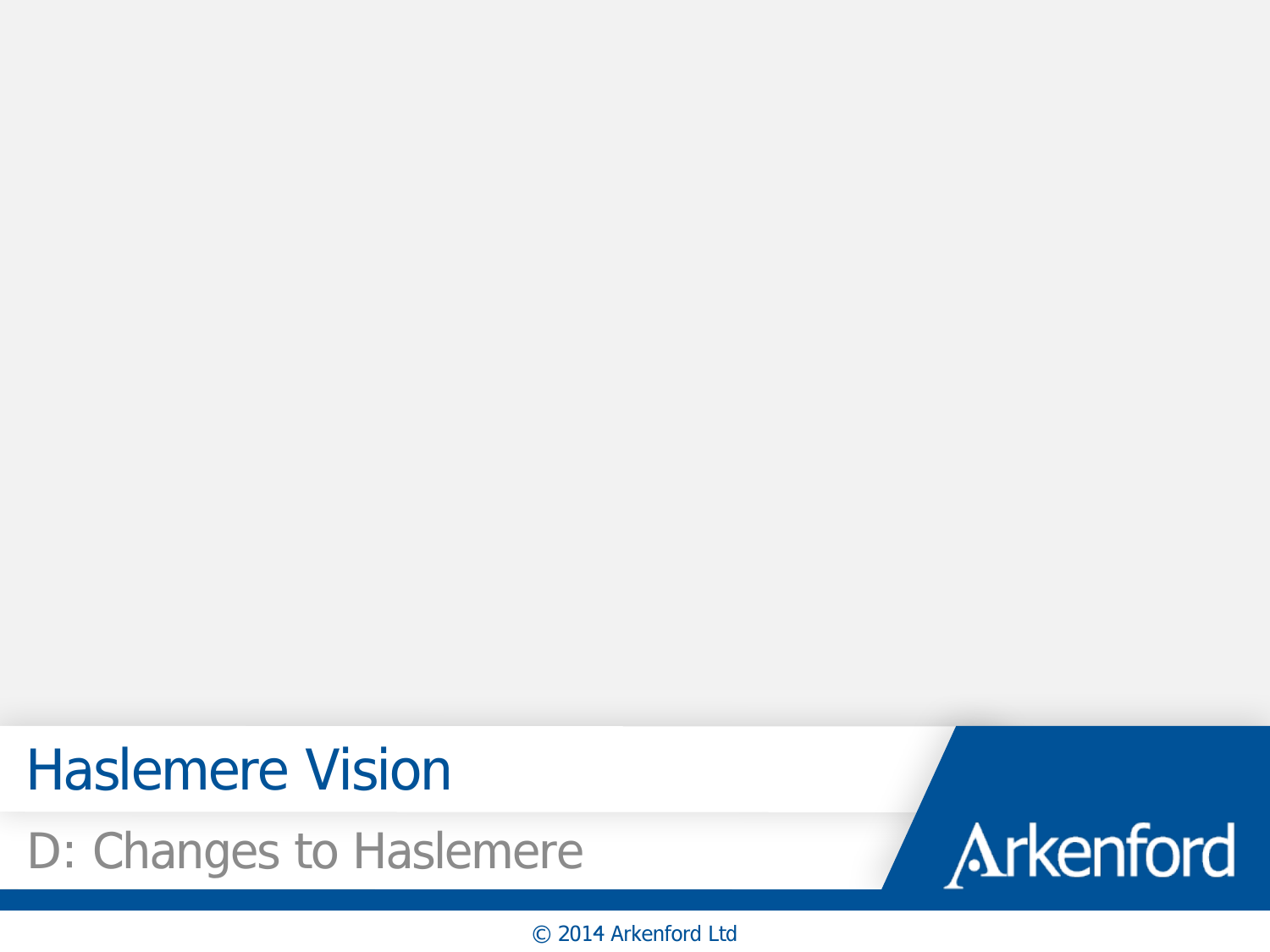

# Haslemere Vision
D: Changes to Haslemere
© 2014 Arkenford Ltd